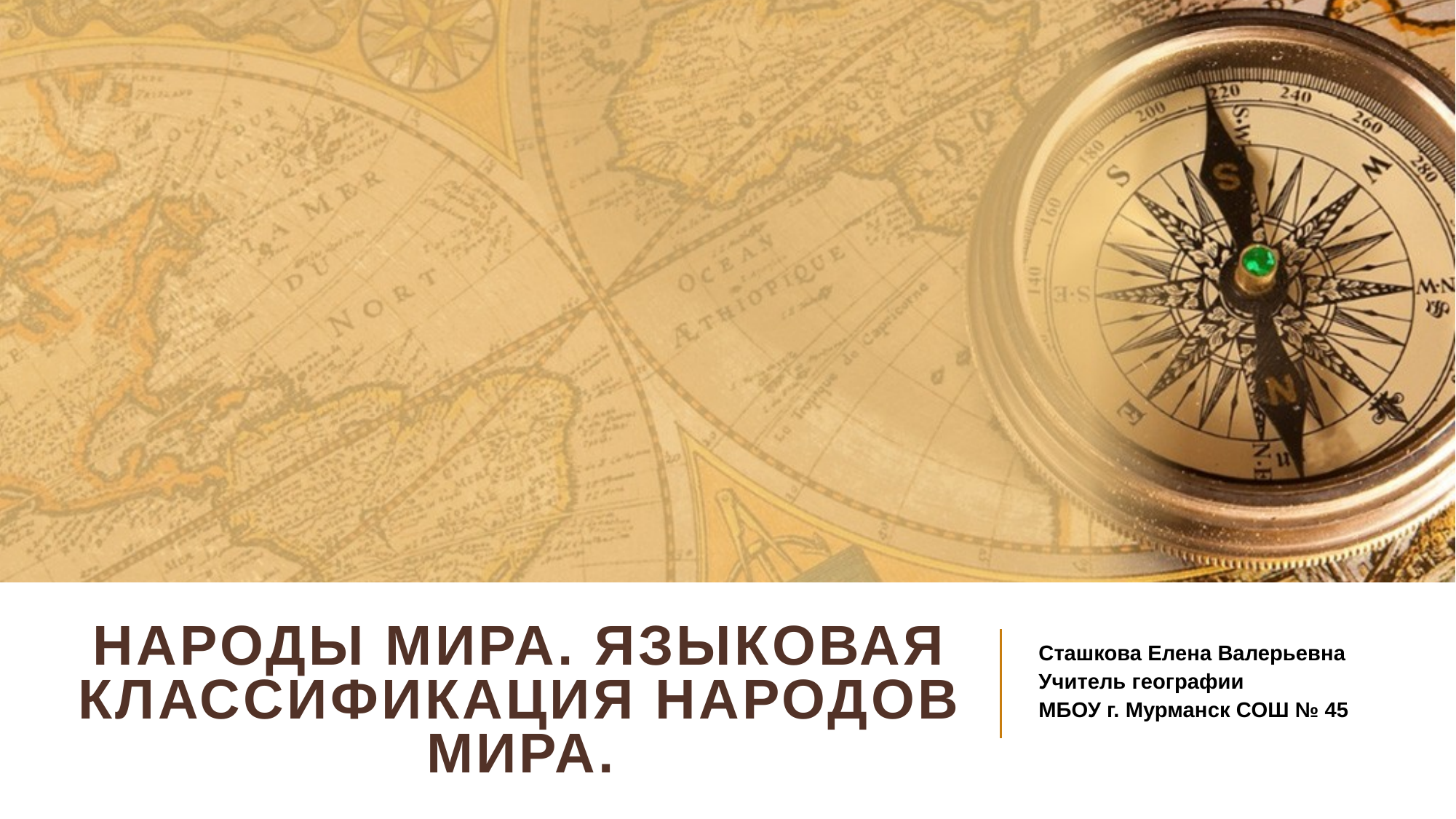

# Народы мира. Языковая классификация народов мира.
Сташкова Елена Валерьевна
Учитель географии
МБОУ г. Мурманск СОШ № 45